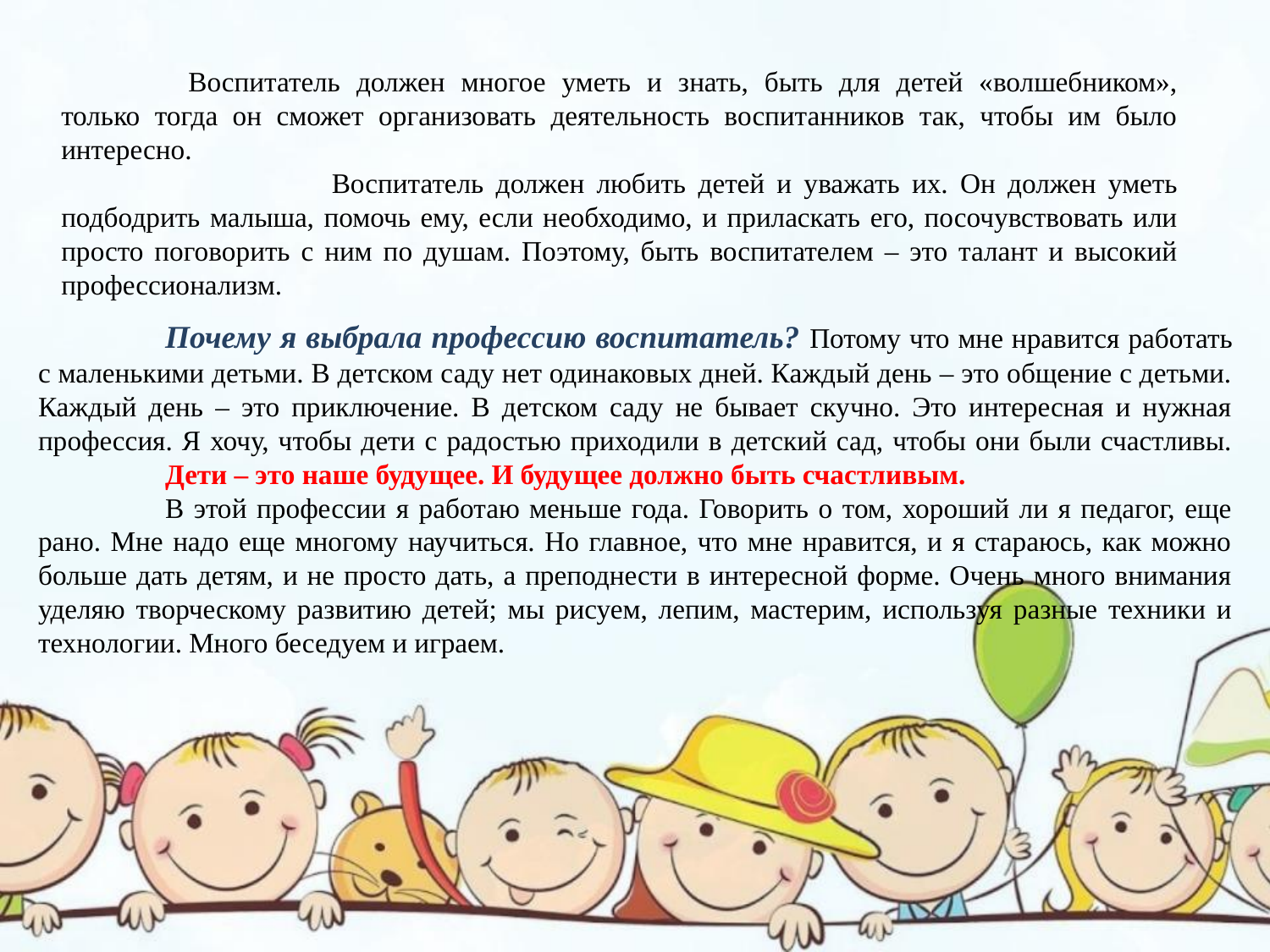

Воспитатель должен многое уметь и знать, быть для детей «волшебником», только тогда он сможет организовать деятельность воспитанников так, чтобы им было интересно.
                 Воспитатель должен любить детей и уважать их. Он должен уметь подбодрить малыша, помочь ему, если необходимо, и приласкать его, посочувствовать или просто поговорить с ним по душам. Поэтому, быть воспитателем – это талант и высокий профессионализм.

	Почему я выбрала профессию воспитатель? Потому что мне нравится работать с маленькими детьми. В детском саду нет одинаковых дней. Каждый день – это общение с детьми. Каждый день – это приключение. В детском саду не бывает скучно. Это интересная и нужная профессия. Я хочу, чтобы дети с радостью приходили в детский сад, чтобы они были счастливы. 	Дети – это наше будущее. И будущее должно быть счастливым.
	В этой профессии я работаю меньше года. Говорить о том, хороший ли я педагог, еще рано. Мне надо еще многому научиться. Но главное, что мне нравится, и я стараюсь, как можно больше дать детям, и не просто дать, а преподнести в интересной форме. Очень много внимания уделяю творческому развитию детей; мы рисуем, лепим, мастерим, используя разные техники и технологии. Много беседуем и играем.